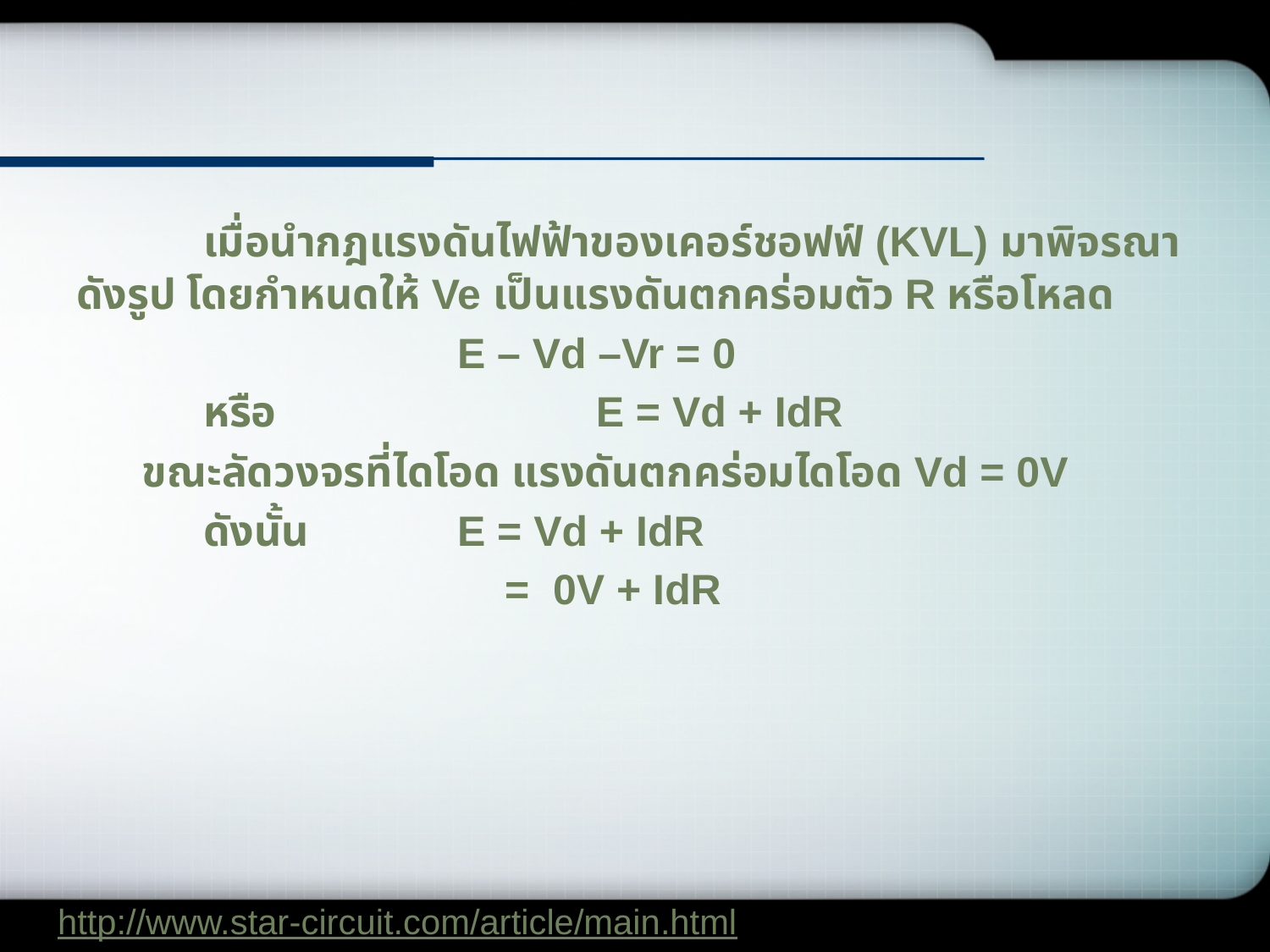

เมื่อนำกฎแรงดันไฟฟ้าของเคอร์ชอฟฟ์ (KVL) มาพิจรณาดังรูป โดยกำหนดให้ Ve เป็นแรงดันตกคร่อมตัว R หรือโหลด
			E – Vd –Vr = 0
	หรือ                             E = Vd + IdR
      ขณะลัดวงจรที่ไดโอด แรงดันตกคร่อมไดโอด Vd = 0V
	ดังนั้น 		E = Vd + IdR
			    =  0V + IdR
http://www.star-circuit.com/article/main.html